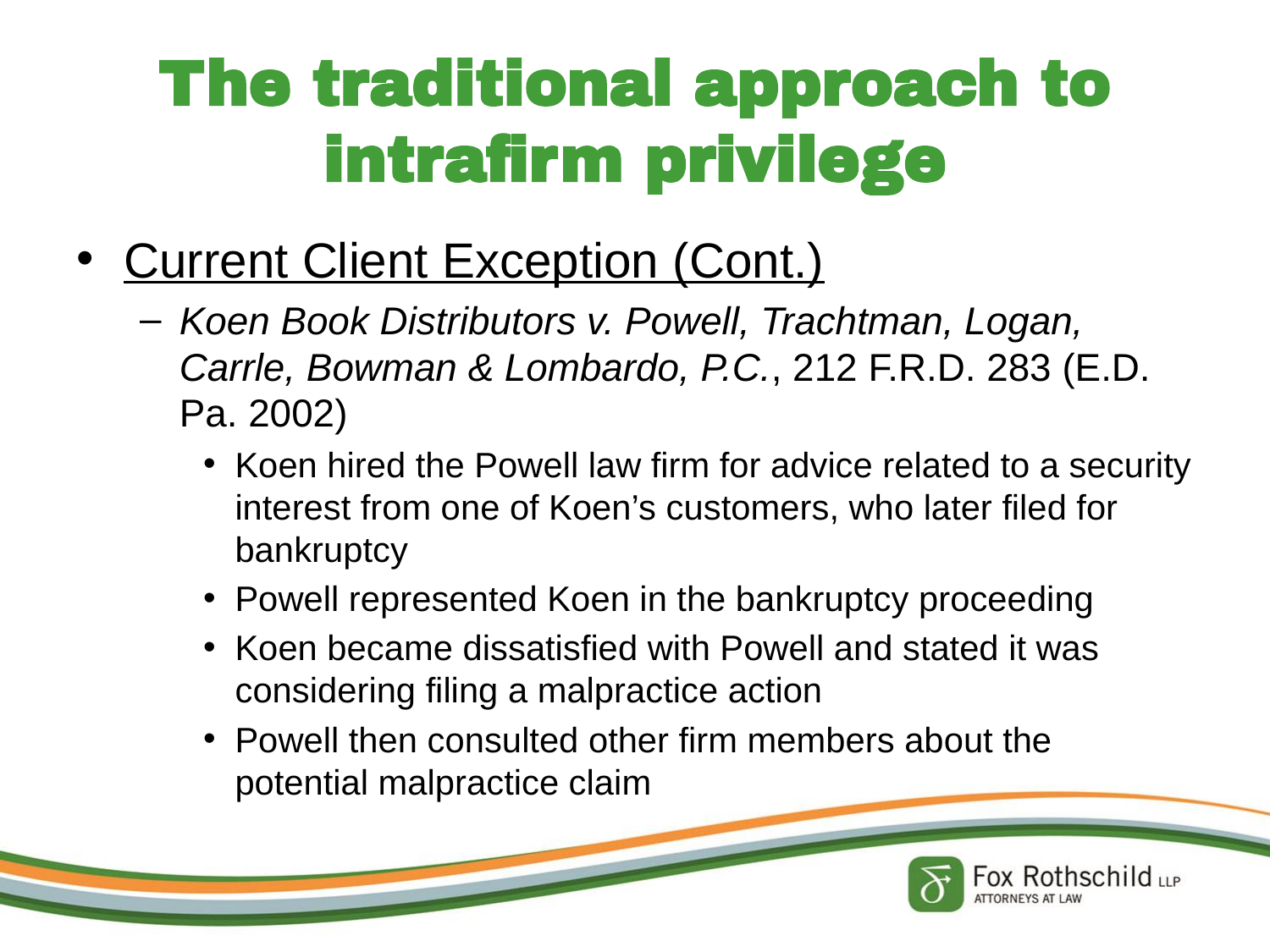

# The traditional approach to intrafirm privilege
Current Client Exception (Cont.)
Koen Book Distributors v. Powell, Trachtman, Logan, Carrle, Bowman & Lombardo, P.C., 212 F.R.D. 283 (E.D. Pa. 2002)
Koen hired the Powell law firm for advice related to a security interest from one of Koen’s customers, who later filed for bankruptcy
Powell represented Koen in the bankruptcy proceeding
Koen became dissatisfied with Powell and stated it was considering filing a malpractice action
Powell then consulted other firm members about the potential malpractice claim